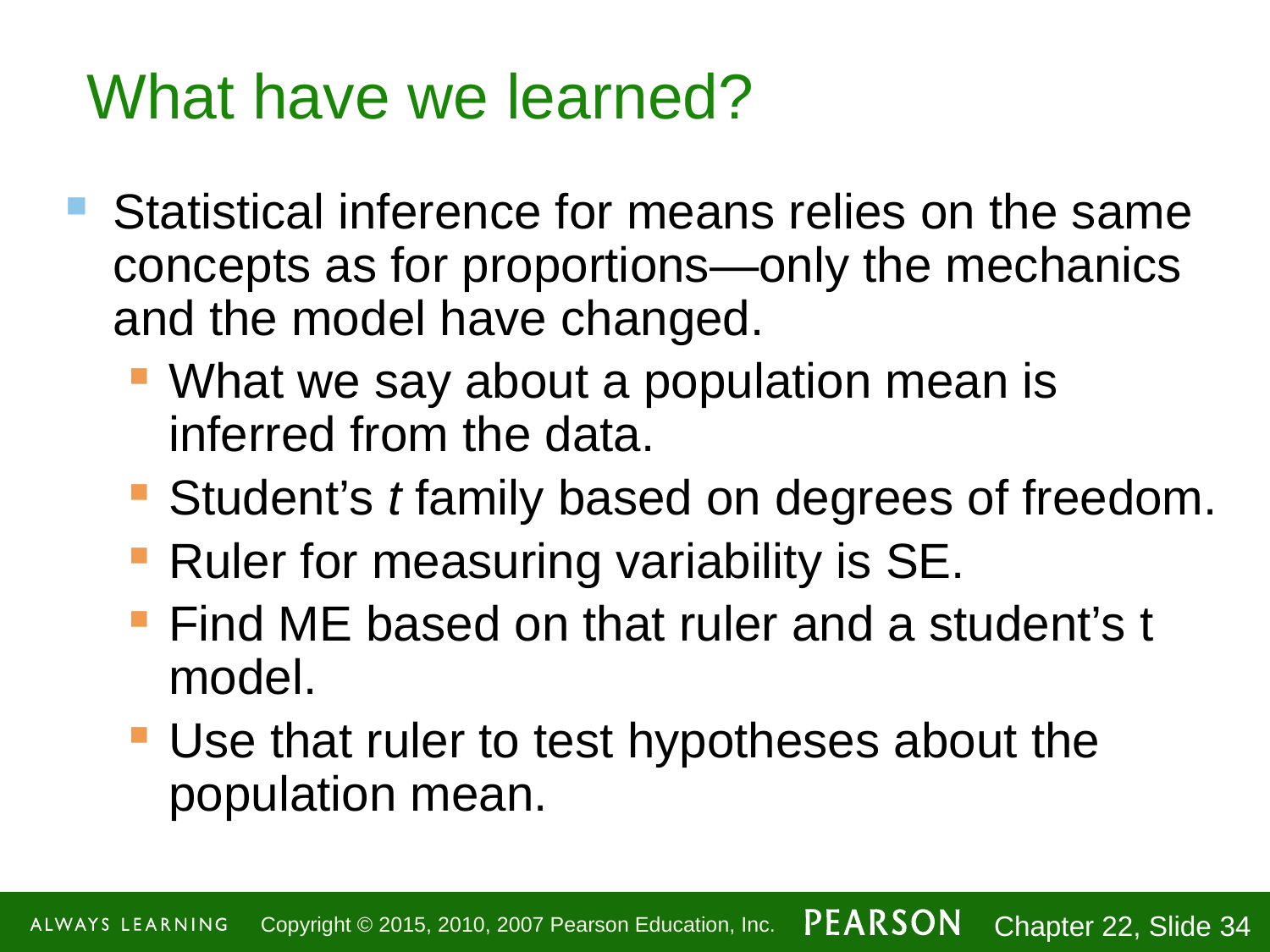

# What have we learned?
Statistical inference for means relies on the same concepts as for proportions—only the mechanics and the model have changed.
What we say about a population mean is inferred from the data.
Student’s t family based on degrees of freedom.
Ruler for measuring variability is SE.
Find ME based on that ruler and a student’s t model.
Use that ruler to test hypotheses about the population mean.